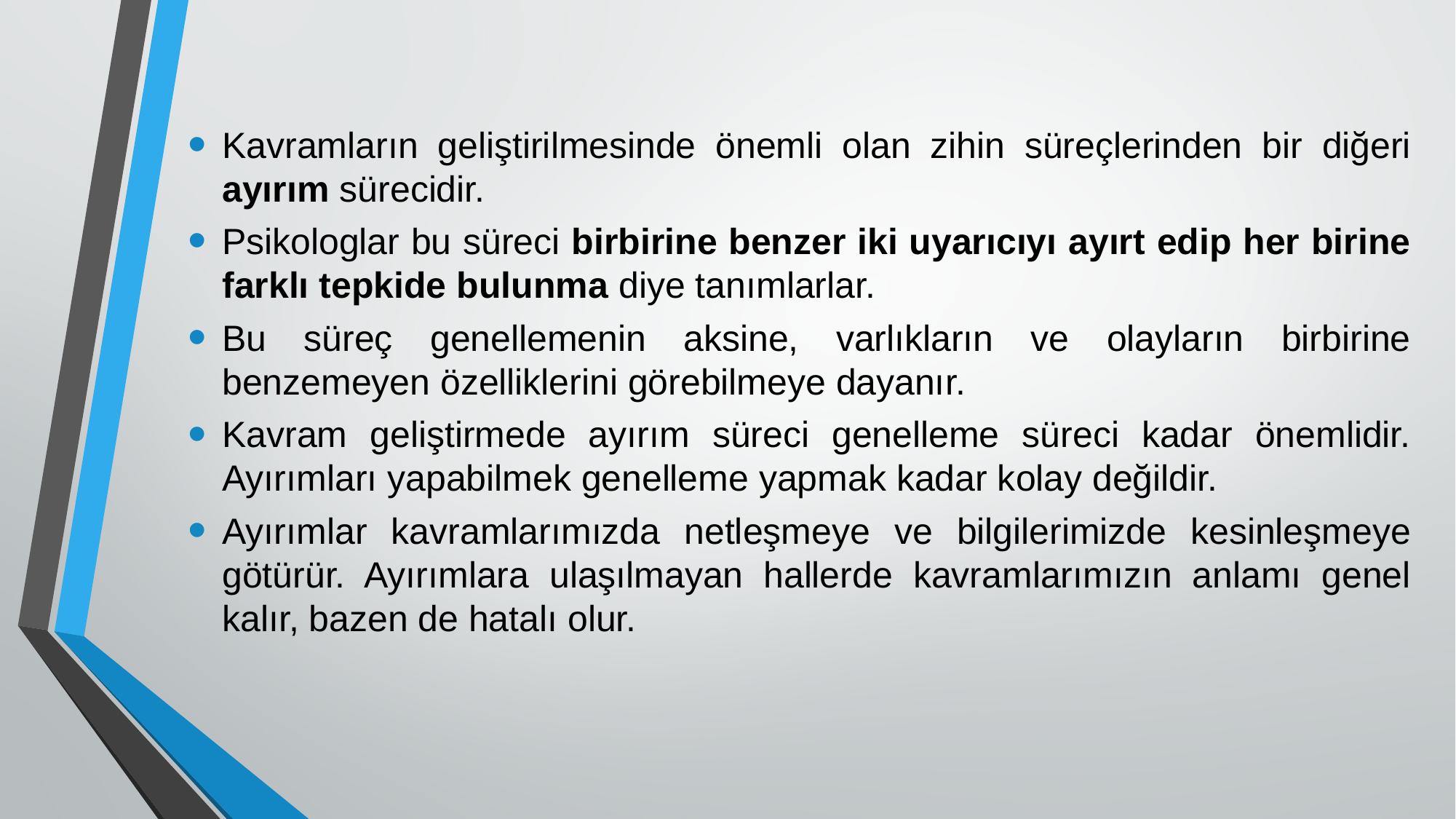

Kavramların geliştirilmesinde önemli olan zihin süreçlerinden bir diğeri ayırım sürecidir.
Psikologlar bu süreci birbirine benzer iki uyarıcıyı ayırt edip her birine farklı tepkide bulunma diye tanımlarlar.
Bu süreç genellemenin aksine, varlıkların ve olayların birbirine benzemeyen özelliklerini görebilmeye dayanır.
Kavram geliştirmede ayırım süreci genelleme süreci kadar önemlidir. Ayırımları yapabilmek genelleme yapmak kadar kolay değildir.
Ayırımlar kavramlarımızda netleşmeye ve bilgilerimizde kesinleşmeye götürür. Ayırımlara ulaşılmayan hallerde kavramlarımızın anlamı genel kalır, bazen de hatalı olur.